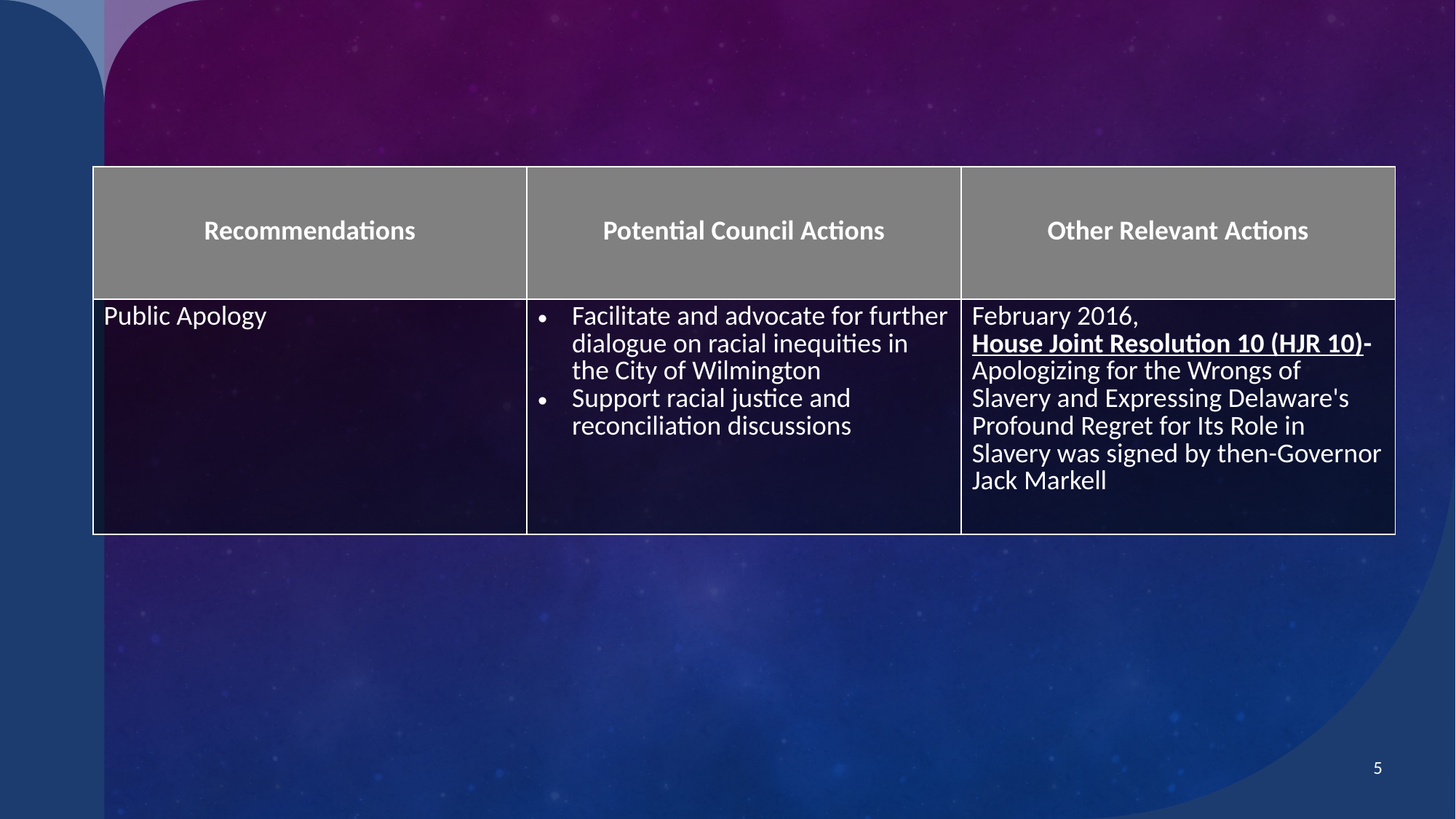

| Recommendations | Potential Council Actions | Other Relevant Actions |
| --- | --- | --- |
| Public Apology | Facilitate and advocate for further dialogue on racial inequities in the City of Wilmington Support racial justice and reconciliation discussions | February 2016, House Joint Resolution 10 (HJR 10)- Apologizing for the Wrongs of Slavery and Expressing Delaware's Profound Regret for Its Role in Slavery was signed by then-Governor Jack Markell |
5